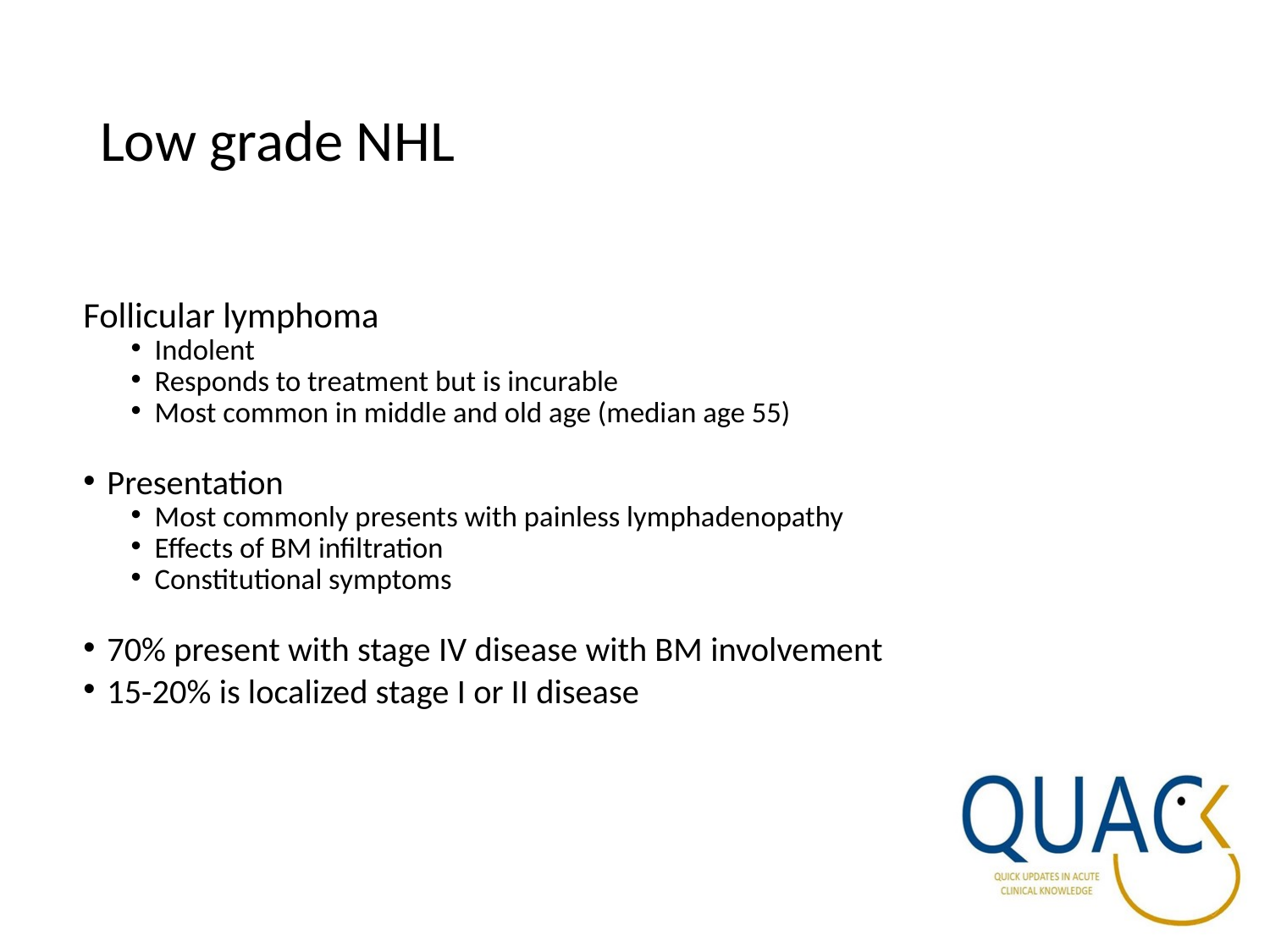

# Low grade NHL
Follicular lymphoma
Indolent
Responds to treatment but is incurable
Most common in middle and old age (median age 55)

Presentation
Most commonly presents with painless lymphadenopathy
Effects of BM infiltration
Constitutional symptoms

70% present with stage IV disease with BM involvement
15-20% is localized stage I or II disease